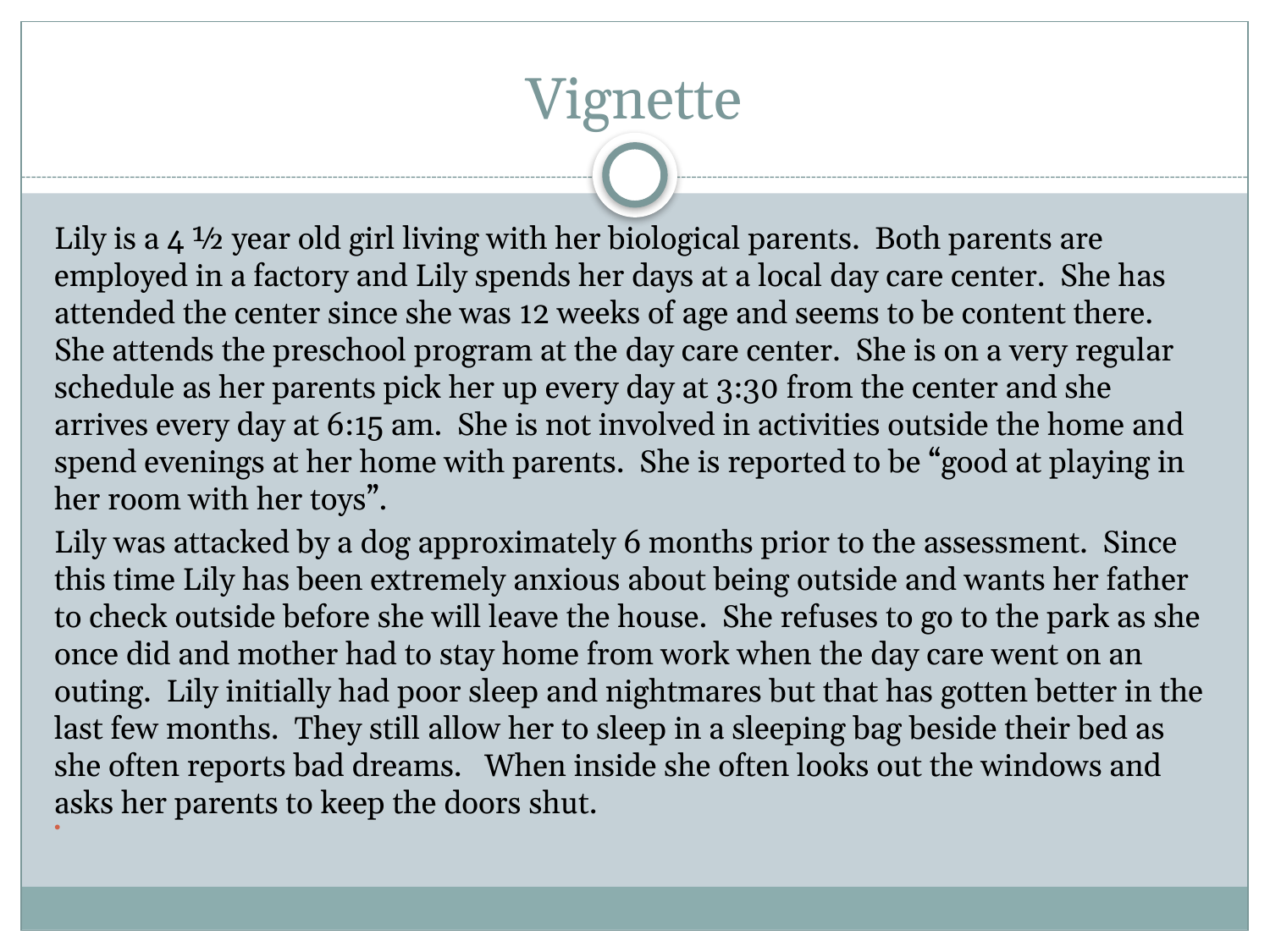

# Vignette
Lily is a 4 ½ year old girl living with her biological parents.  Both parents are employed in a factory and Lily spends her days at a local day care center.  She has attended the center since she was 12 weeks of age and seems to be content there.  She attends the preschool program at the day care center.  She is on a very regular schedule as her parents pick her up every day at 3:30 from the center and she arrives every day at 6:15 am.  She is not involved in activities outside the home and spend evenings at her home with parents.  She is reported to be “good at playing in her room with her toys”.
Lily was attacked by a dog approximately 6 months prior to the assessment.  Since this time Lily has been extremely anxious about being outside and wants her father to check outside before she will leave the house.  She refuses to go to the park as she once did and mother had to stay home from work when the day care went on an outing.  Lily initially had poor sleep and nightmares but that has gotten better in the last few months.  They still allow her to sleep in a sleeping bag beside their bed as she often reports bad dreams.   When inside she often looks out the windows and asks her parents to keep the doors shut.